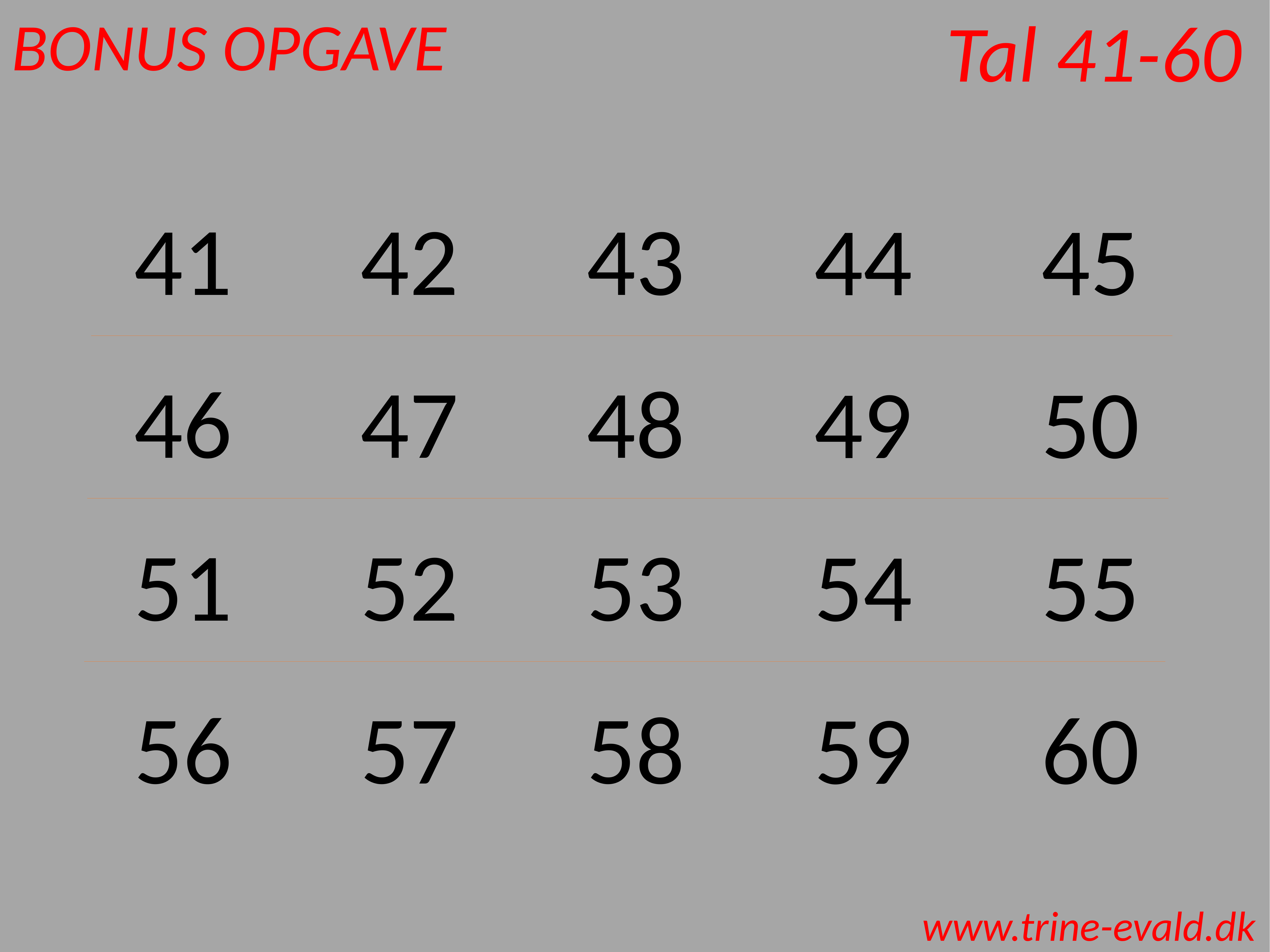

Tal 41-60
BONUS OPGAVE
41
42
43
44
45
46
47
48
49
50
51
52
53
54
55
56
57
58
59
60
www.trine-evald.dk